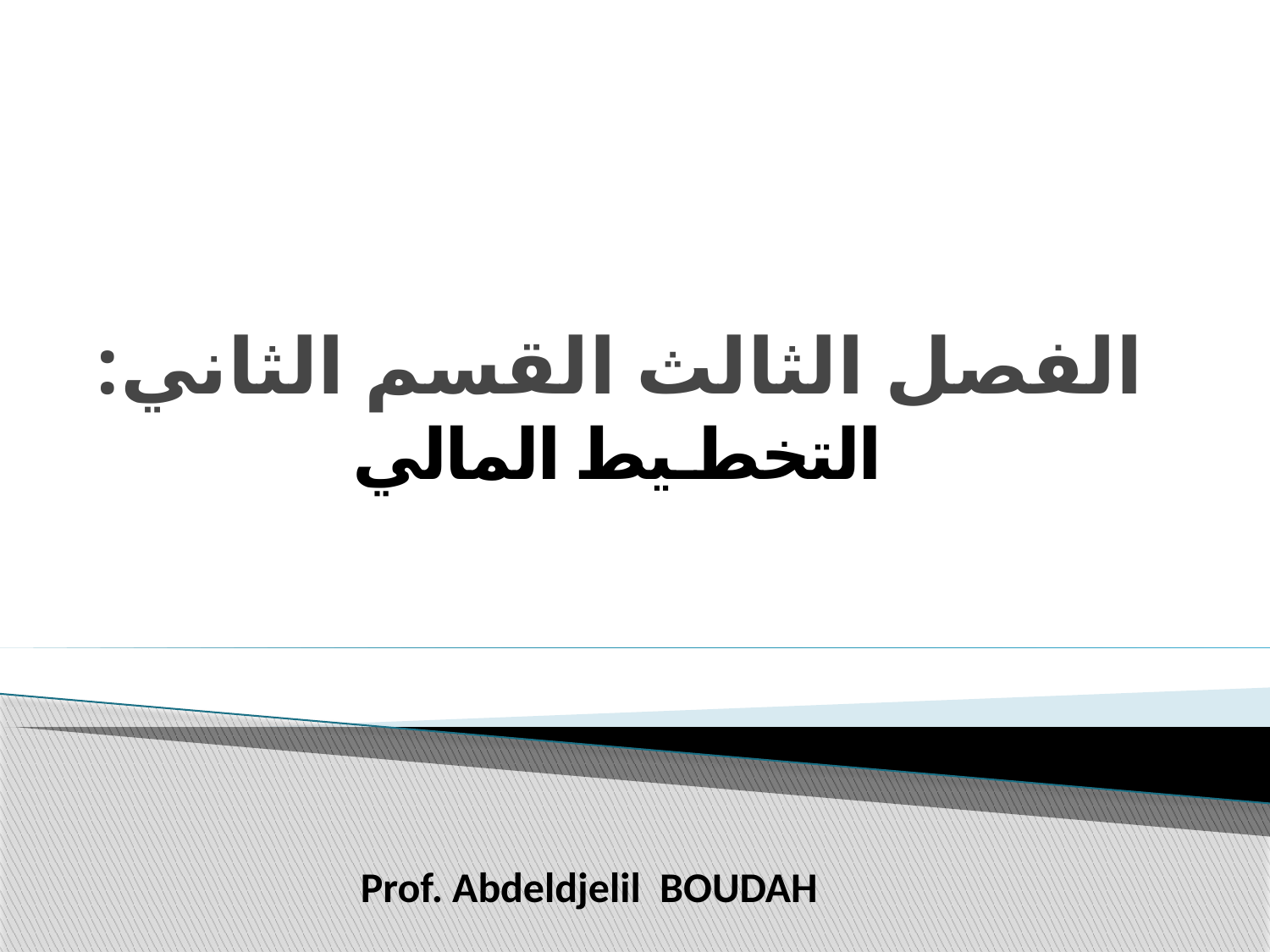

# الفصل الثالث القسم الثاني:  التخطـيط المالي
Prof. Abdeldjelil  BOUDAH